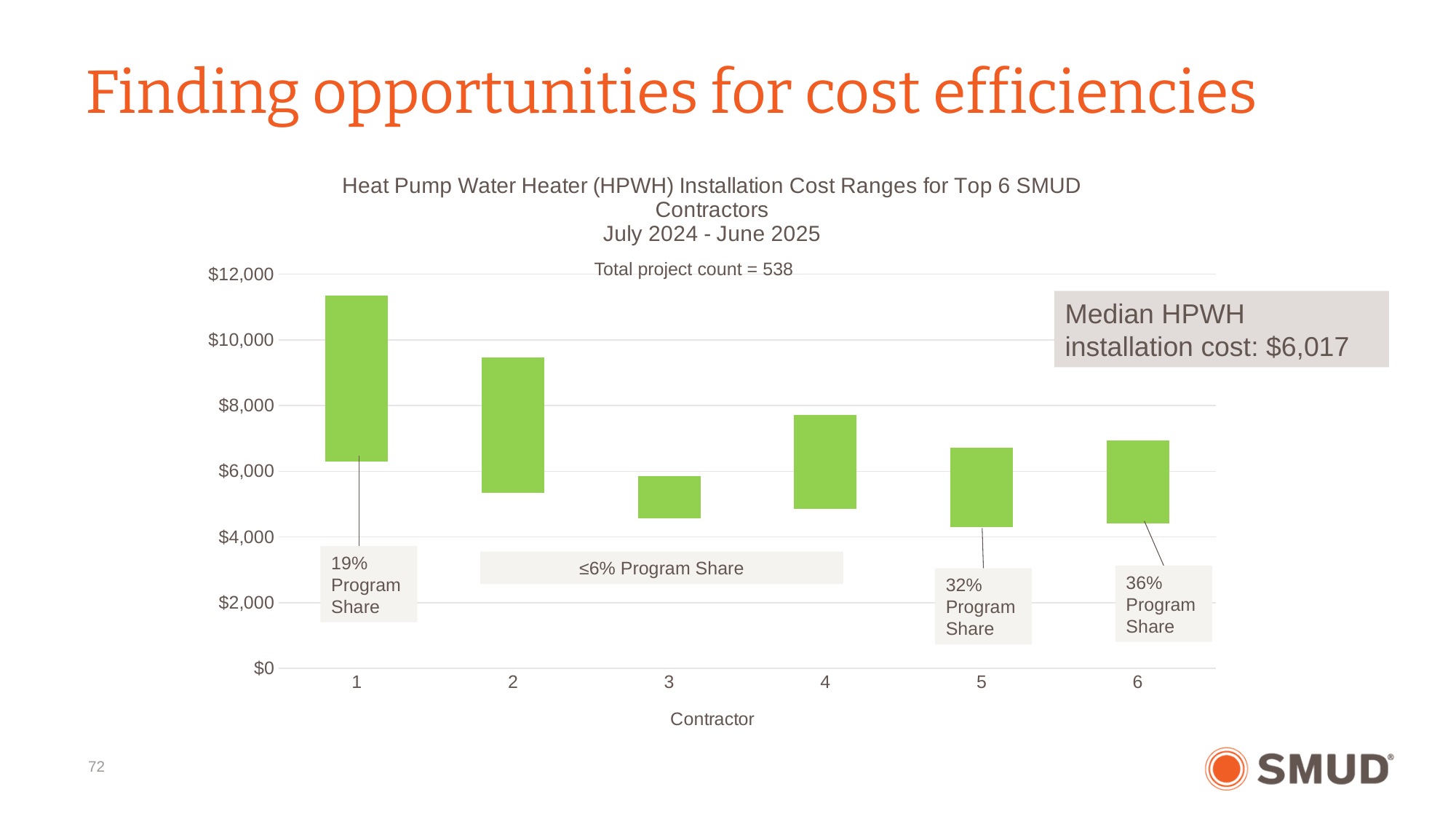

# Finding opportunities for cost efficiencies

### Chart: Heat Pump Water Heater (HPWH) Installation Cost Ranges for Top 6 SMUD Contractors
July 2024 - June 2025

| Category |  |  |  |
|---|---|---|---|
Total project count = 538
Median HPWH installation cost: $6,017
19% Program Share
≤6% Program Share
36% Program Share
32% Program Share
72